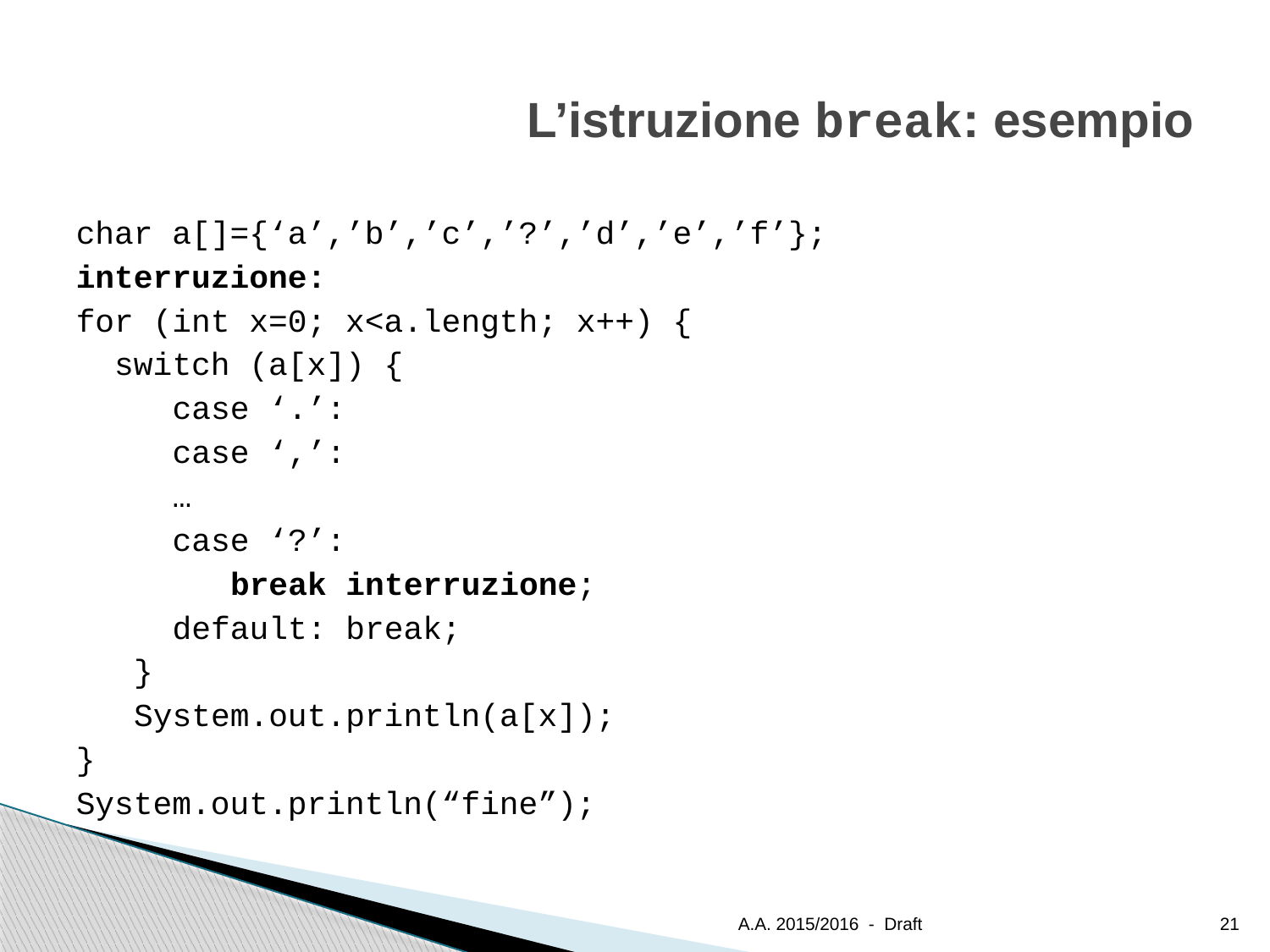

# L’istruzione break: esempio
char a[]={‘a’,’b’,’c’,’?’,’d’,’e’,’f’};
interruzione:
for (int x=0; x<a.length; x++) {
  switch (a[x]) {
	case ‘.’:
	case ‘,’:
	…
	case ‘?’:
	   break interruzione;
	default: break;
   }
   System.out.println(a[x]);
}
System.out.println(“fine”);
A.A. 2015/2016  -  Draft
21